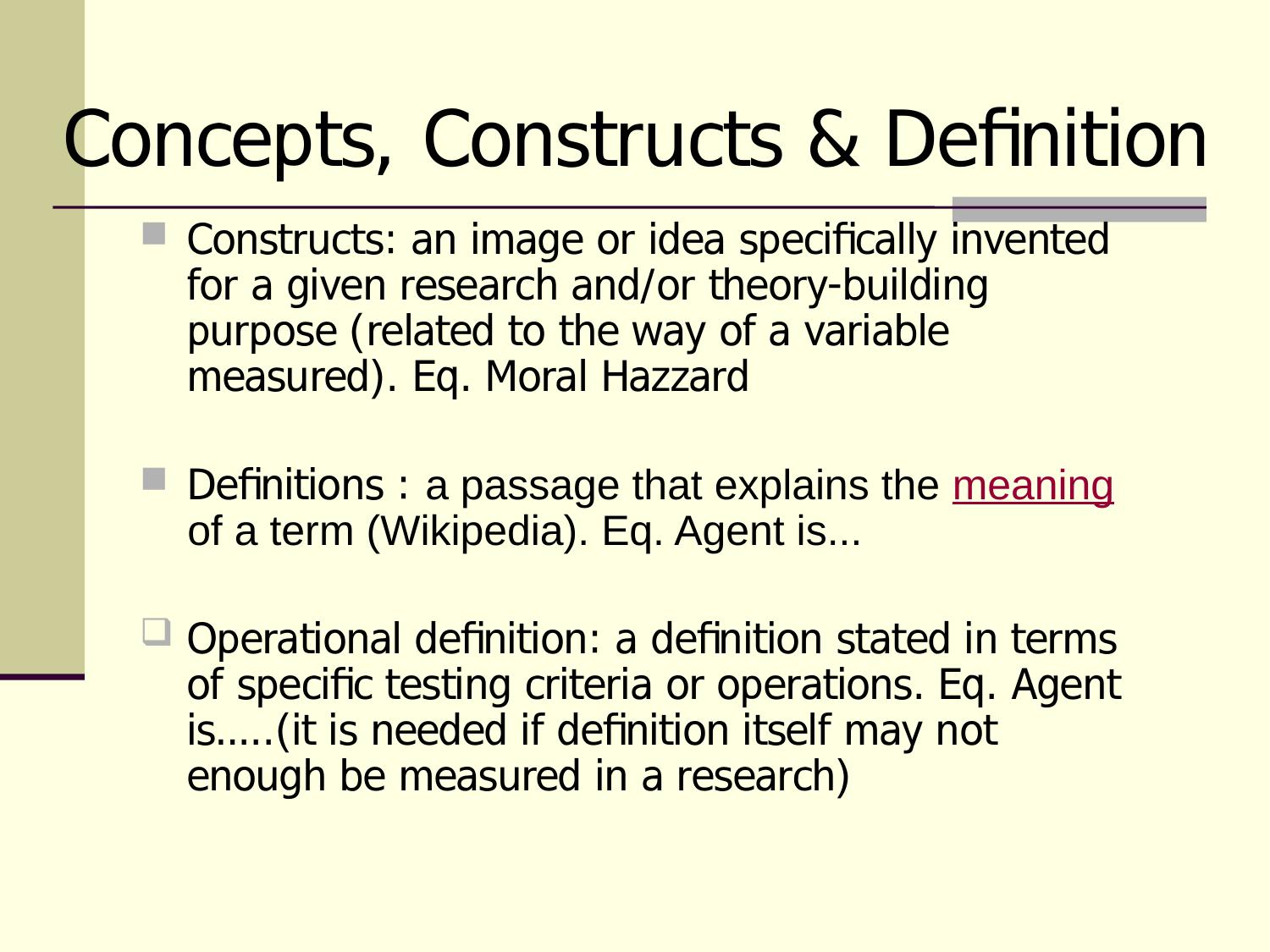

# Concepts, Constructs & Definition
Constructs: an image or idea specifically invented for a given research and/or theory-building purpose (related to the way of a variable measured). Eq. Moral Hazzard

Definitions : a passage that explains the meaning of a term (Wikipedia). Eq. Agent is...

Operational definition: a definition stated in terms of specific testing criteria or operations. Eq. Agent is…..(it is needed if definition itself may not enough be measured in a research)